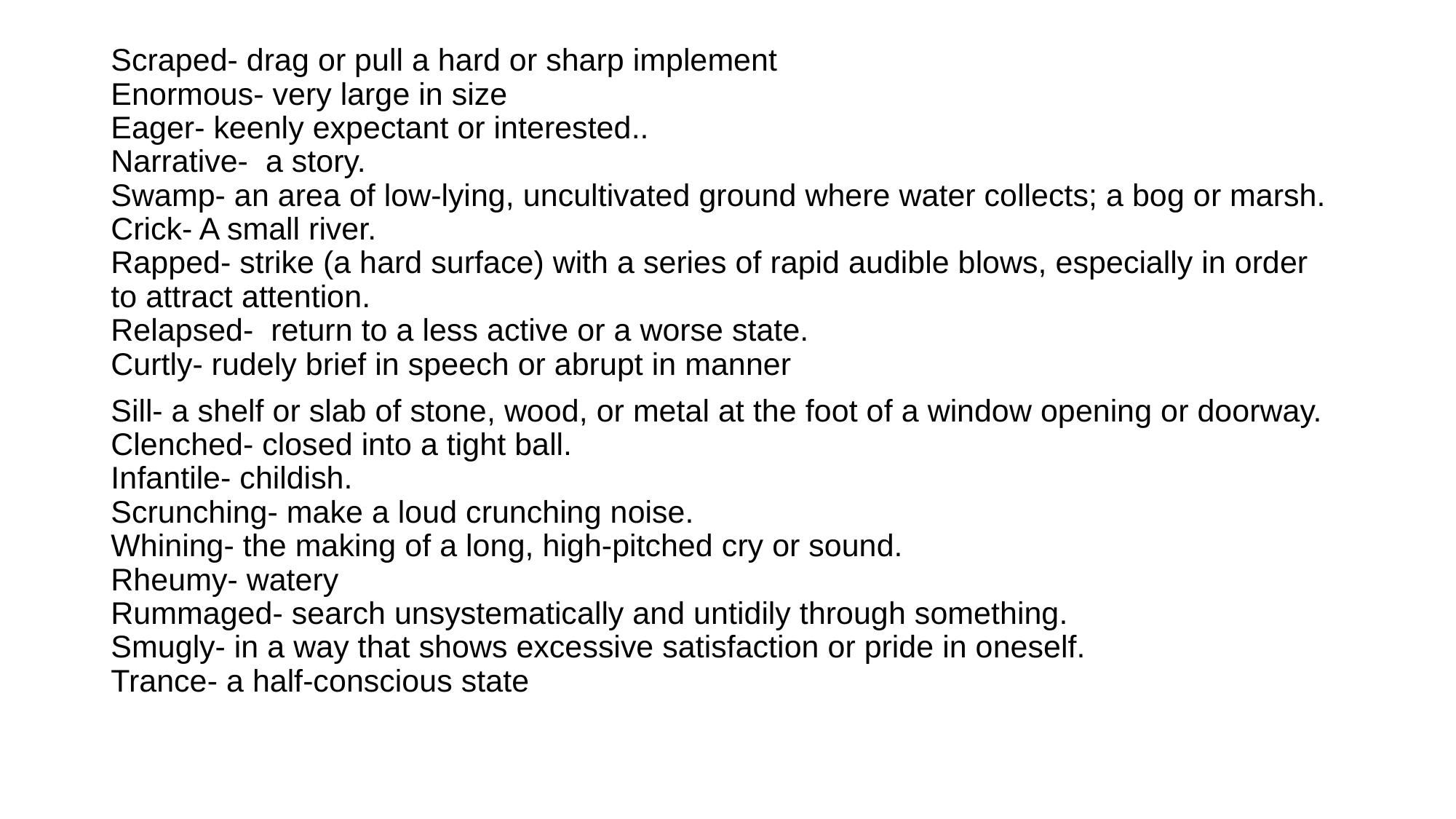

Scraped- drag or pull a hard or sharp implement
Enormous- very large in size
Eager- keenly expectant or interested..
Narrative-  a story.
Swamp- an area of low-lying, uncultivated ground where water collects; a bog or marsh.
Crick- A small river.
Rapped- strike (a hard surface) with a series of rapid audible blows, especially in order to attract attention.
Relapsed-  return to a less active or a worse state.
Curtly- rudely brief in speech or abrupt in manner
Sill- a shelf or slab of stone, wood, or metal at the foot of a window opening or doorway.
Clenched- closed into a tight ball.
Infantile- childish.
Scrunching- make a loud crunching noise.
Whining- the making of a long, high-pitched cry or sound.
Rheumy- watery
Rummaged- search unsystematically and untidily through something.
Smugly- in a way that shows excessive satisfaction or pride in oneself.
Trance- a half-conscious state